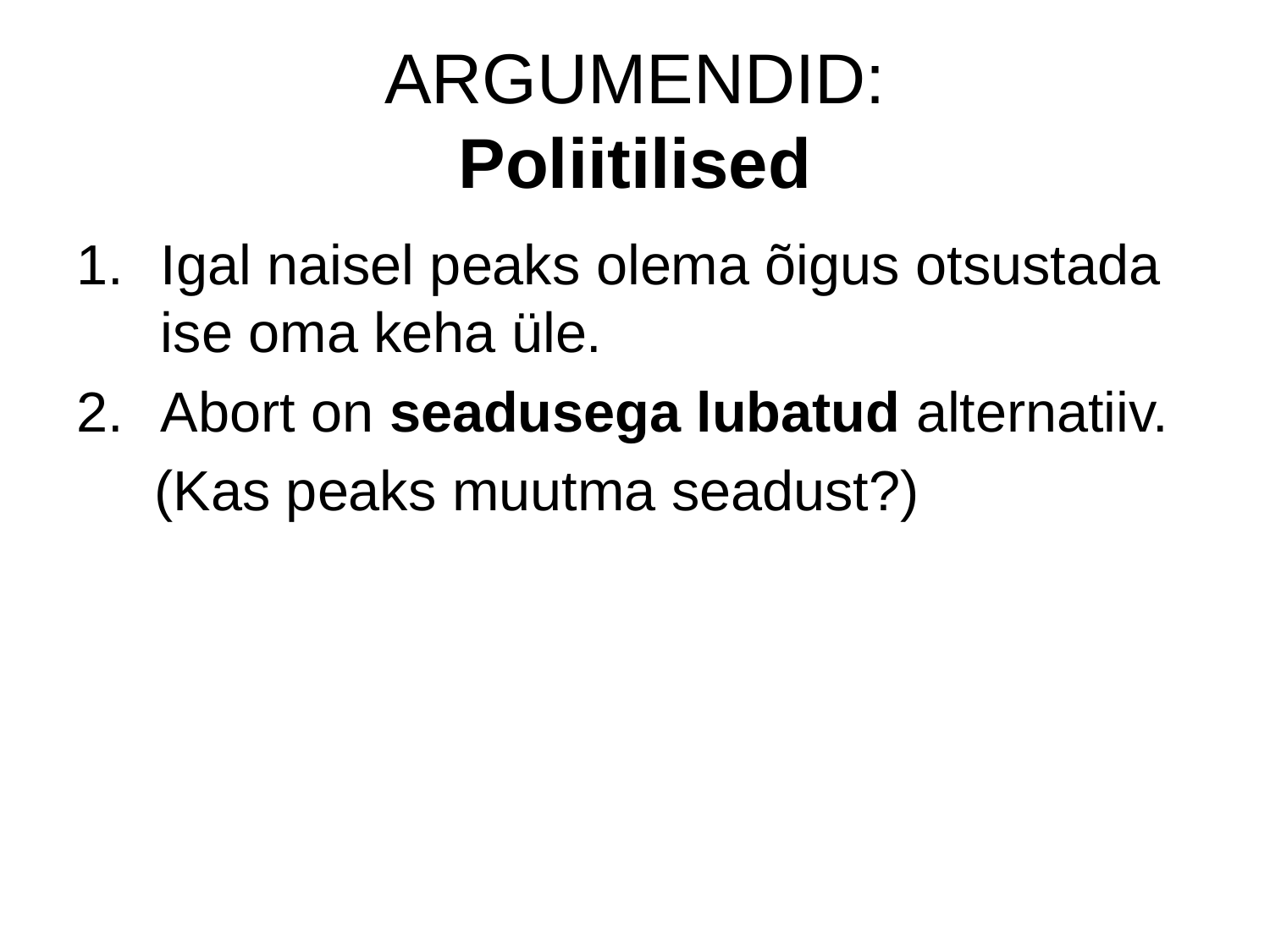

# ARGUMENDID: Poliitilised
Igal naisel peaks olema õigus otsustada ise oma keha üle.
Abort on seadusega lubatud alternatiiv.
     (Kas peaks muutma seadust?)